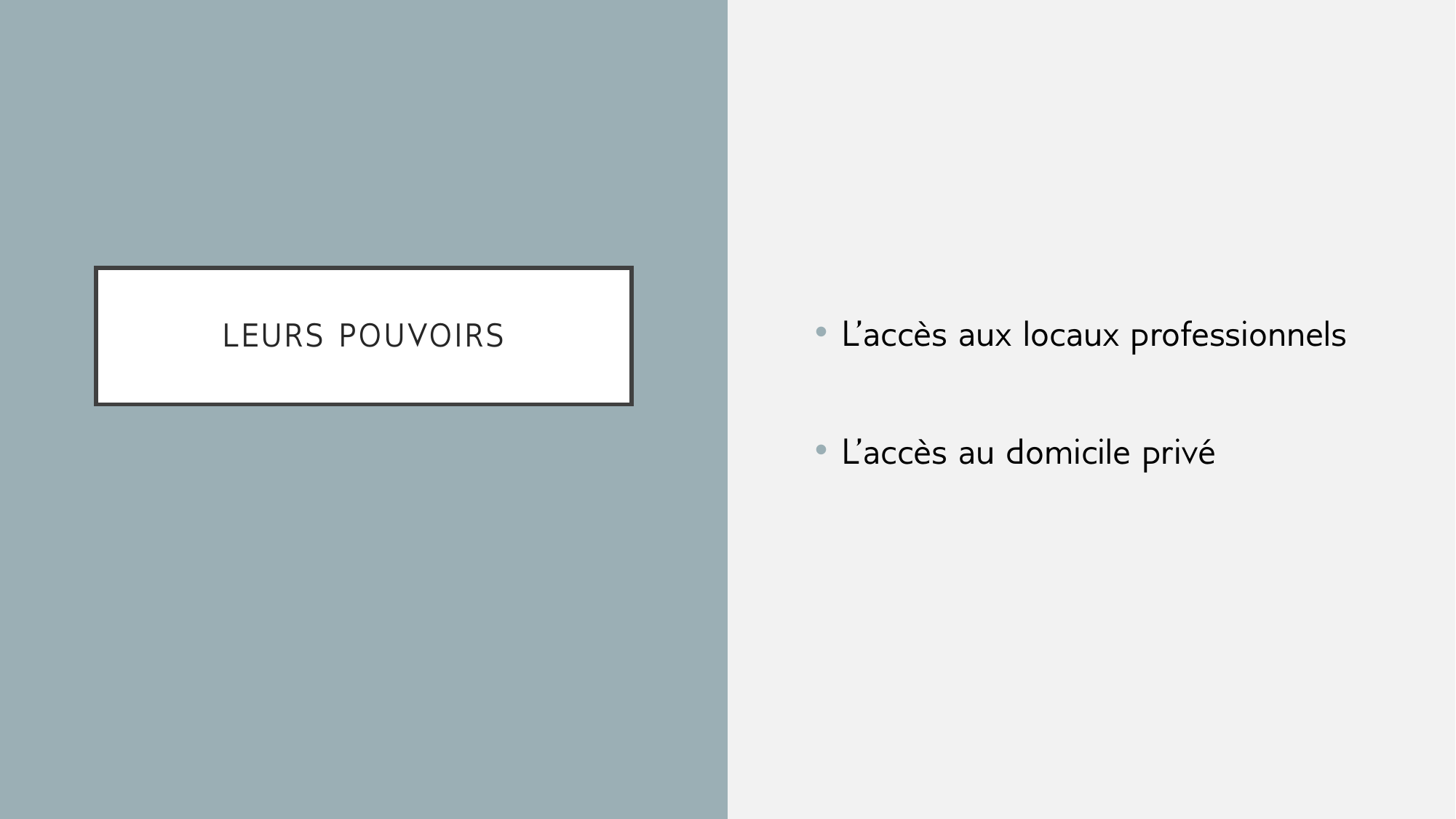

L’accès aux locaux professionnels

L’accès au domicile privé
# Leurs POUVOIRS